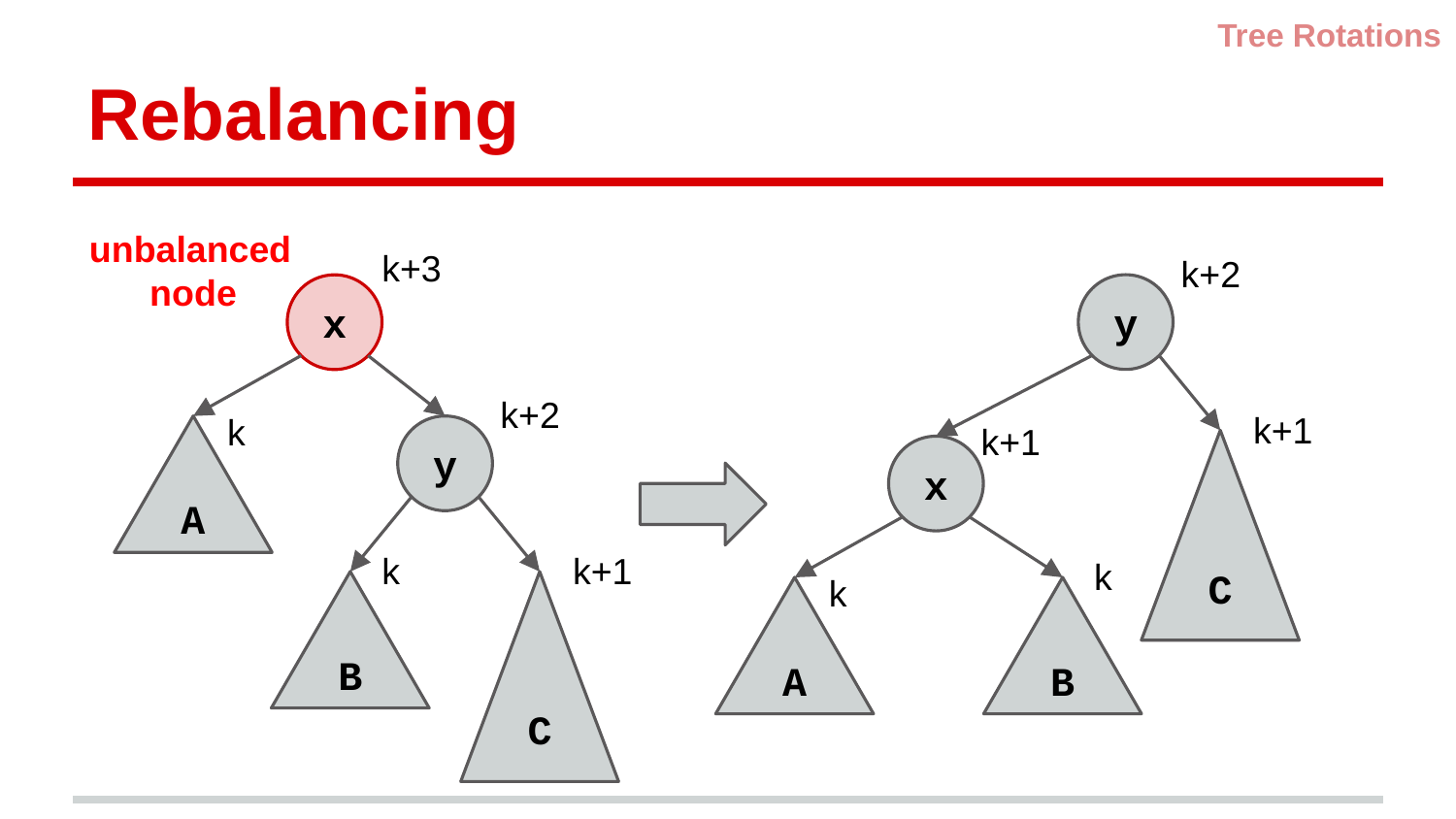

Tree Rotations

# Rebalancing
unbalanced
node
k+3
k+2
y
x
k+2
k+1
k
k+1
A
y
C
x

k
k+1
k
k
B
C
A
B